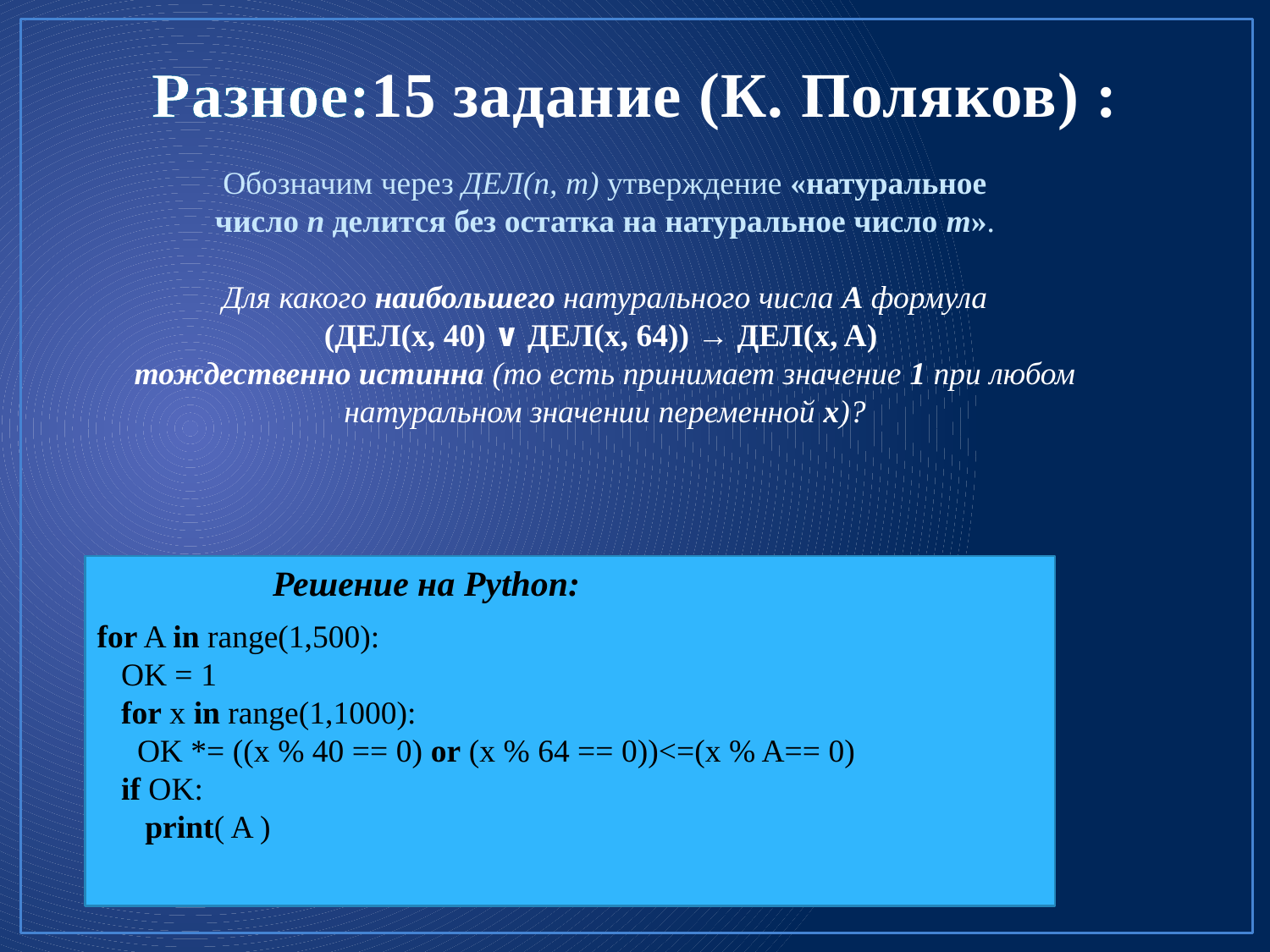

# Разное:15 задание (К. Поляков) :

Обозначим через ДЕЛ(n, m) утверждение «натуральное число n делится без остатка на натуральное число m».
  
Для какого наибольшего натурального числа А формула
(ДЕЛ(x, 40) ∨ ДЕЛ(x, 64)) → ДЕЛ(x, A)
тождественно истинна (то есть принимает значение 1 при любом натуральном значении переменной х)?

Решение на Python:

for A in range(1,500):
   OK = 1
   for x in range(1,1000):
     OK *= ((x % 40 == 0) or (x % 64 == 0))<=(x % A== 0)
   if OK:
      print( A )